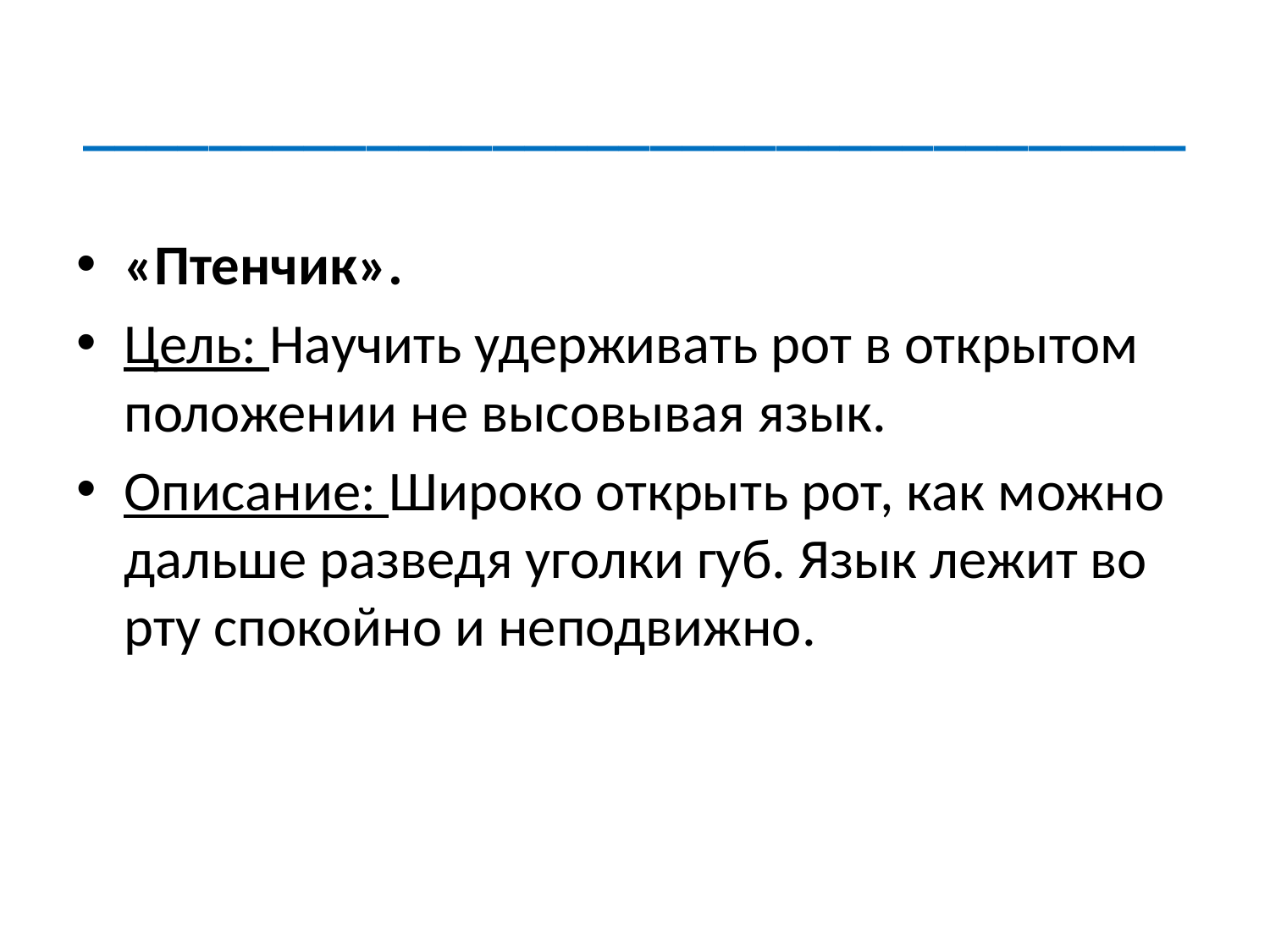

# ___________________________________
«Птенчик».
Цель: Научить удерживать рот в открытом положении не высовывая язык.
Описание: Широко открыть рот, как можно дальше разведя уголки губ. Язык лежит во рту спокойно и неподвижно.